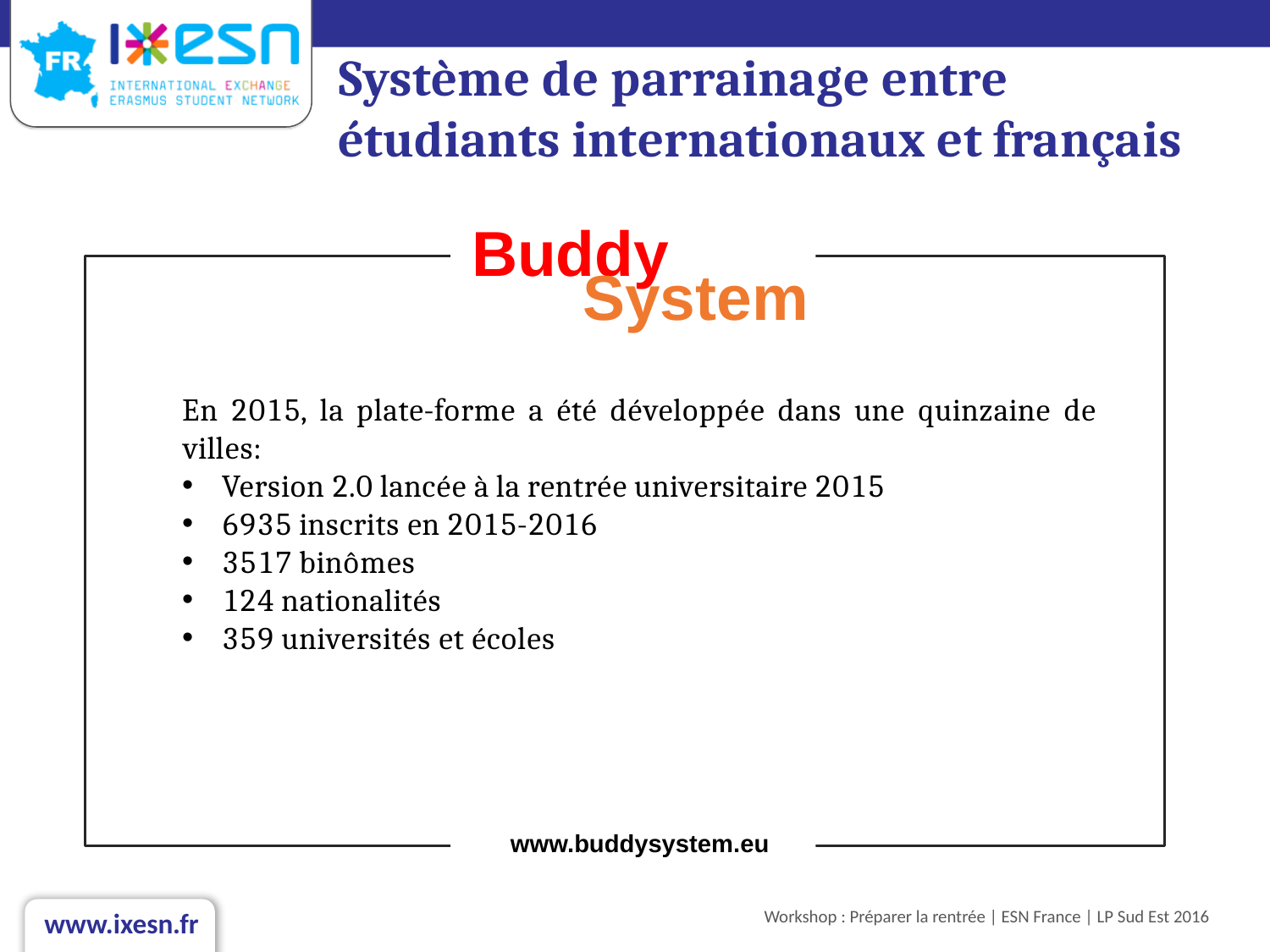

Système de parrainage entre étudiants internationaux et français

Buddy

System

En 2015, la plate-forme a été développée dans une quinzaine de villes:
Version 2.0 lancée à la rentrée universitaire 2015
6935 inscrits en 2015-2016
3517 binômes
124 nationalités
359 universités et écoles

www.buddysystem.eu
Workshop : Préparer la rentrée | ESN France | LP Sud Est 2016